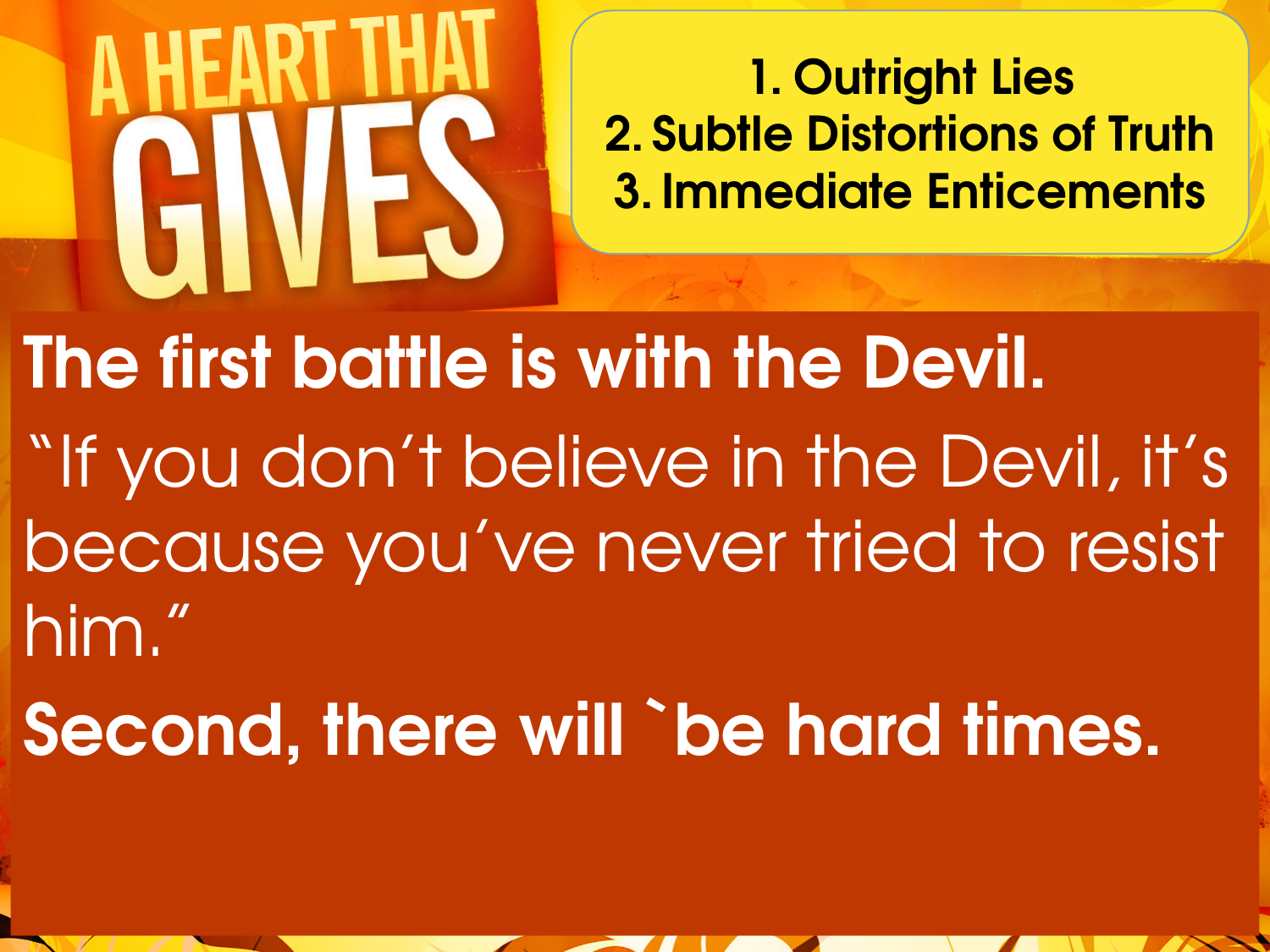

Outright Lies
Subtle Distortions of Truth
Immediate Enticements
The first battle is with the Devil.
“If you don’t believe in the Devil, it’s because you’ve never tried to resist him.”
Second, there will `be hard times.